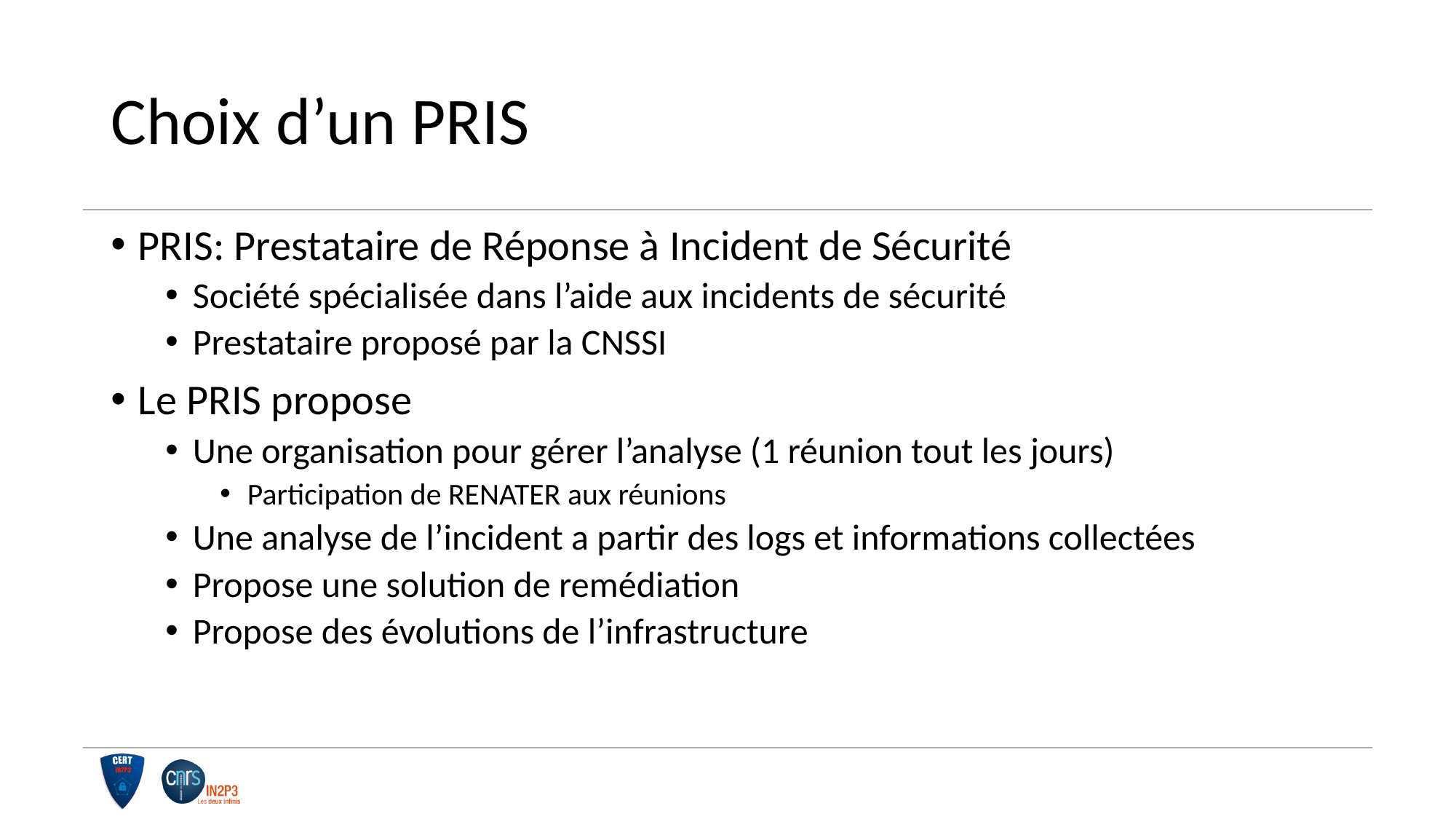

# Choix d’un PRIS
PRIS: Prestataire de Réponse à Incident de Sécurité
Société spécialisée dans l’aide aux incidents de sécurité
Prestataire proposé par la CNSSI
Le PRIS propose
Une organisation pour gérer l’analyse (1 réunion tout les jours)
Participation de RENATER aux réunions
Une analyse de l’incident a partir des logs et informations collectées
Propose une solution de remédiation
Propose des évolutions de l’infrastructure